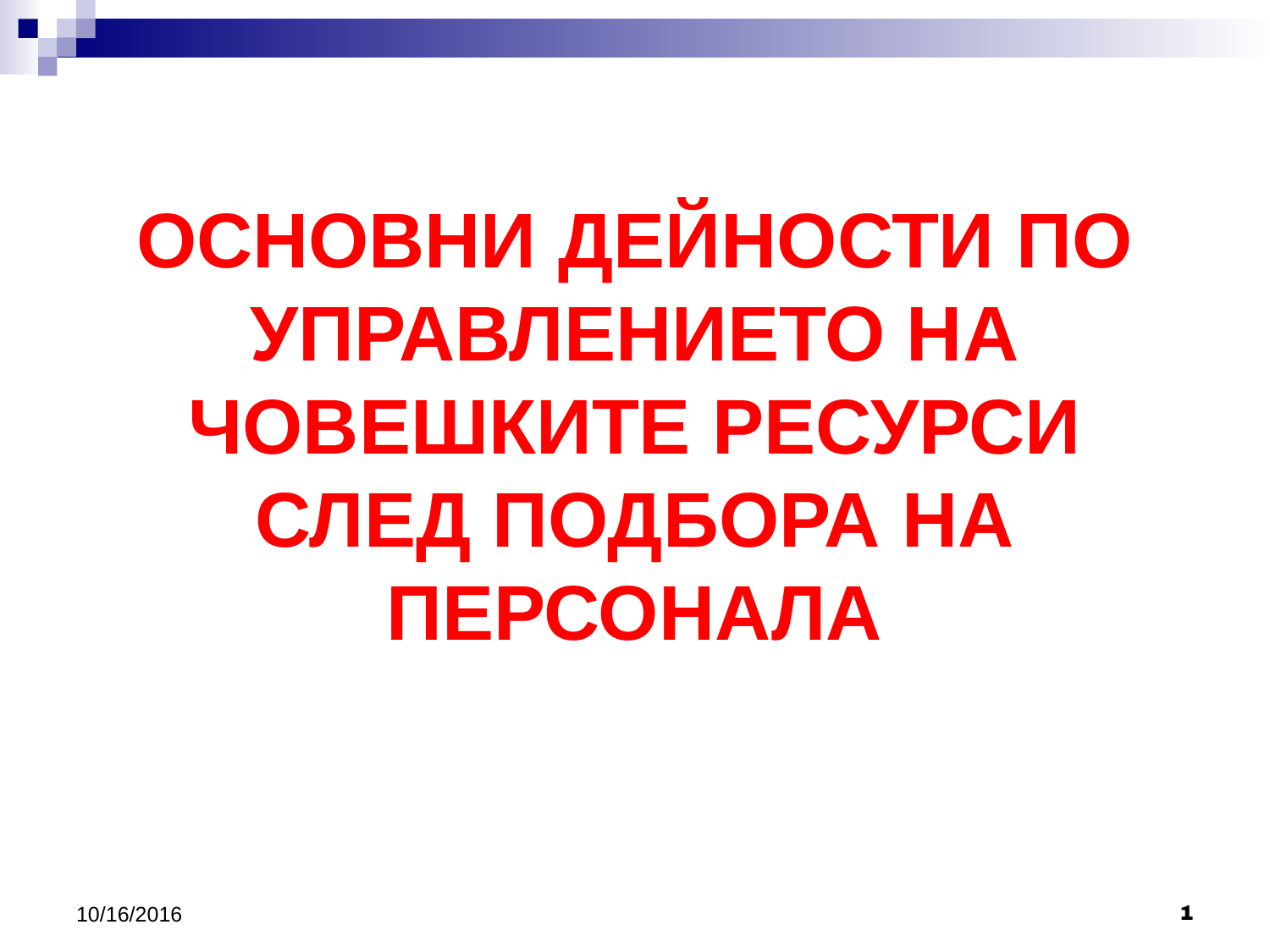

# Основни Дейности по управлението на човешките ресурси след подбора на персонала
10/16/2016
1